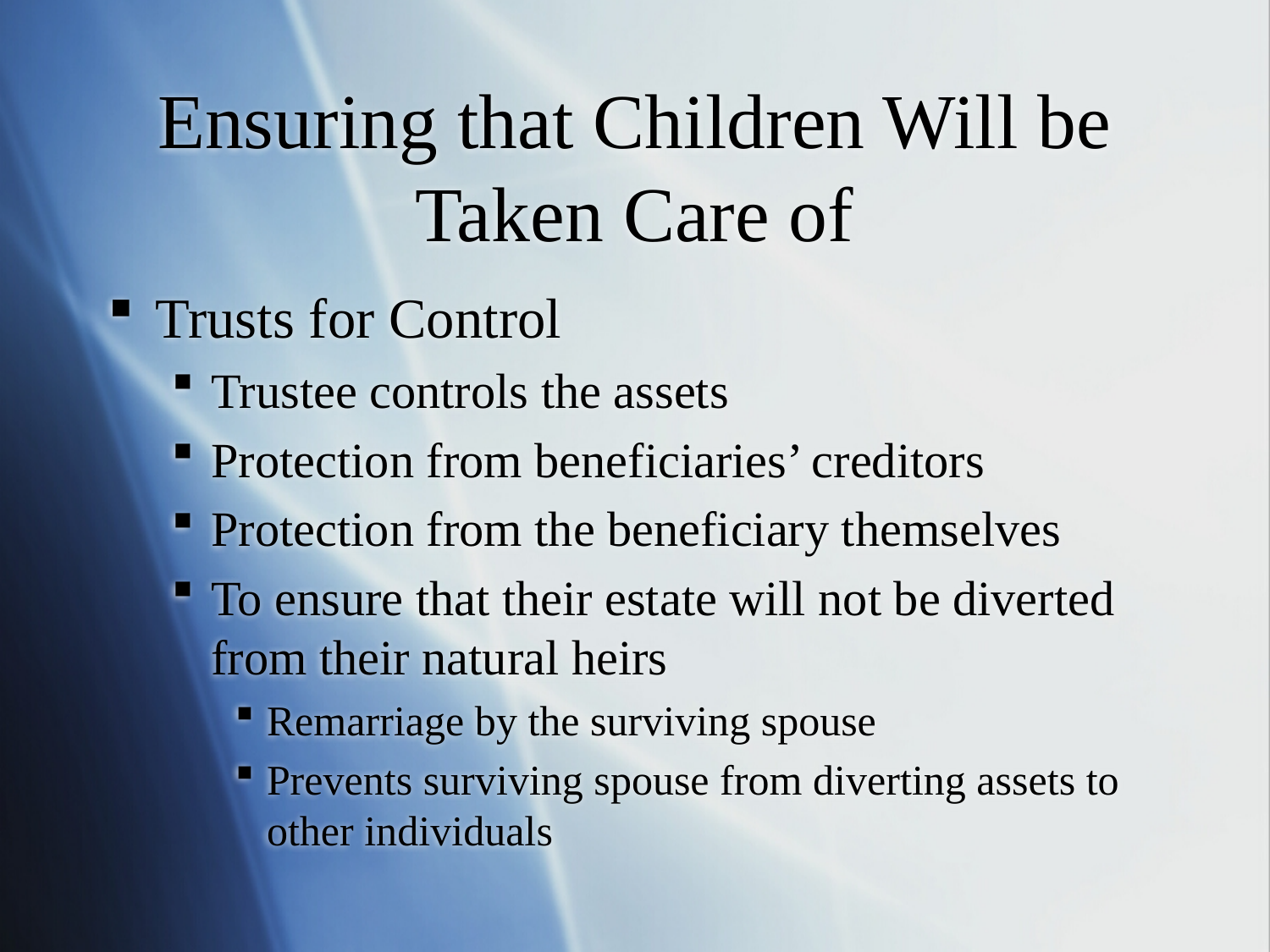

Ensuring that Children Will be Taken Care of
Trusts for Control
Trustee controls the assets
Protection from beneficiaries’ creditors
Protection from the beneficiary themselves
To ensure that their estate will not be diverted from their natural heirs
Remarriage by the surviving spouse
Prevents surviving spouse from diverting assets to other individuals